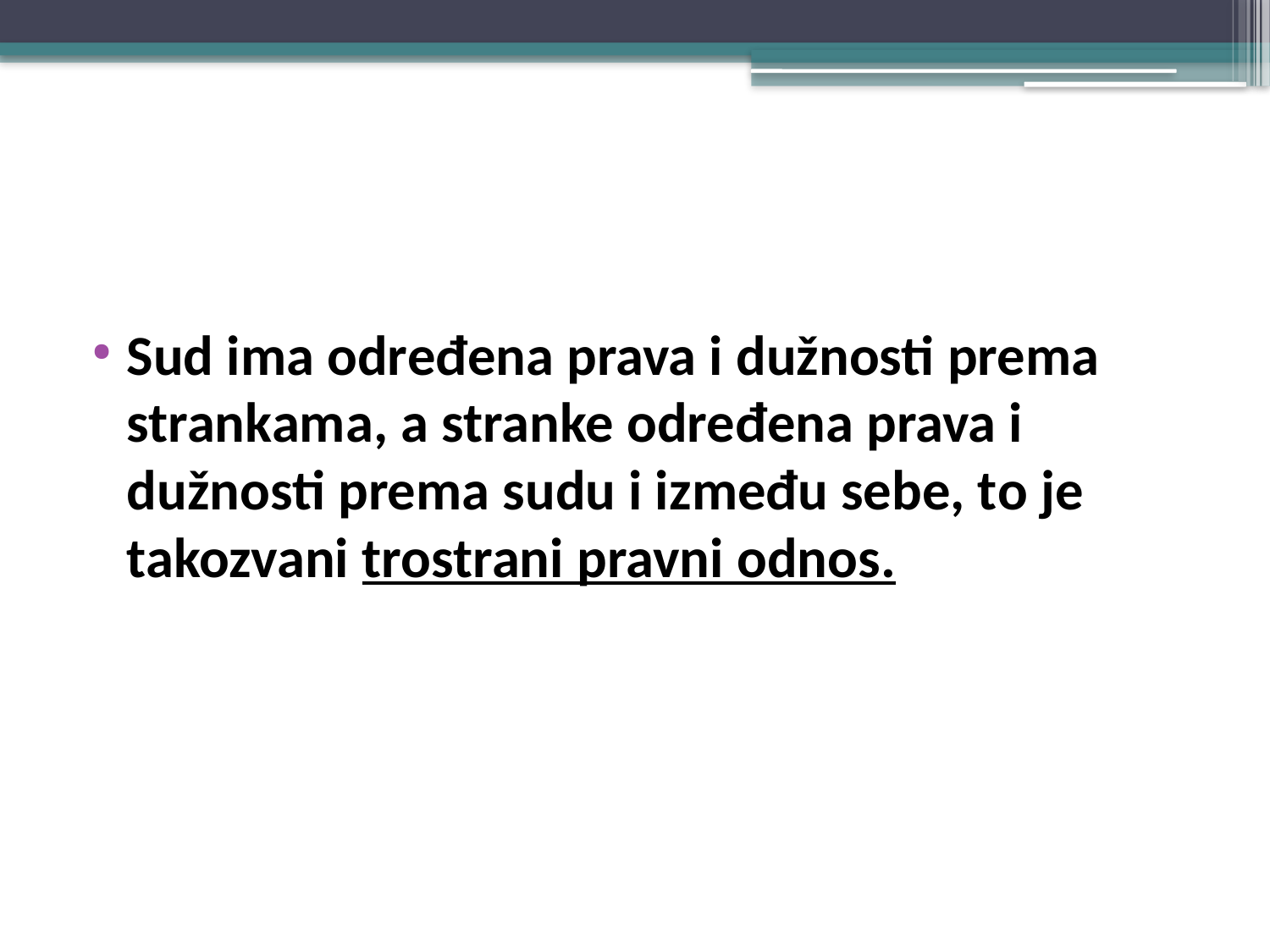

#
Sud ima određena prava i dužnosti prema strankama, a stranke određena prava i dužnosti prema sudu i između sebe, to je takozvani trostrani pravni odnos.